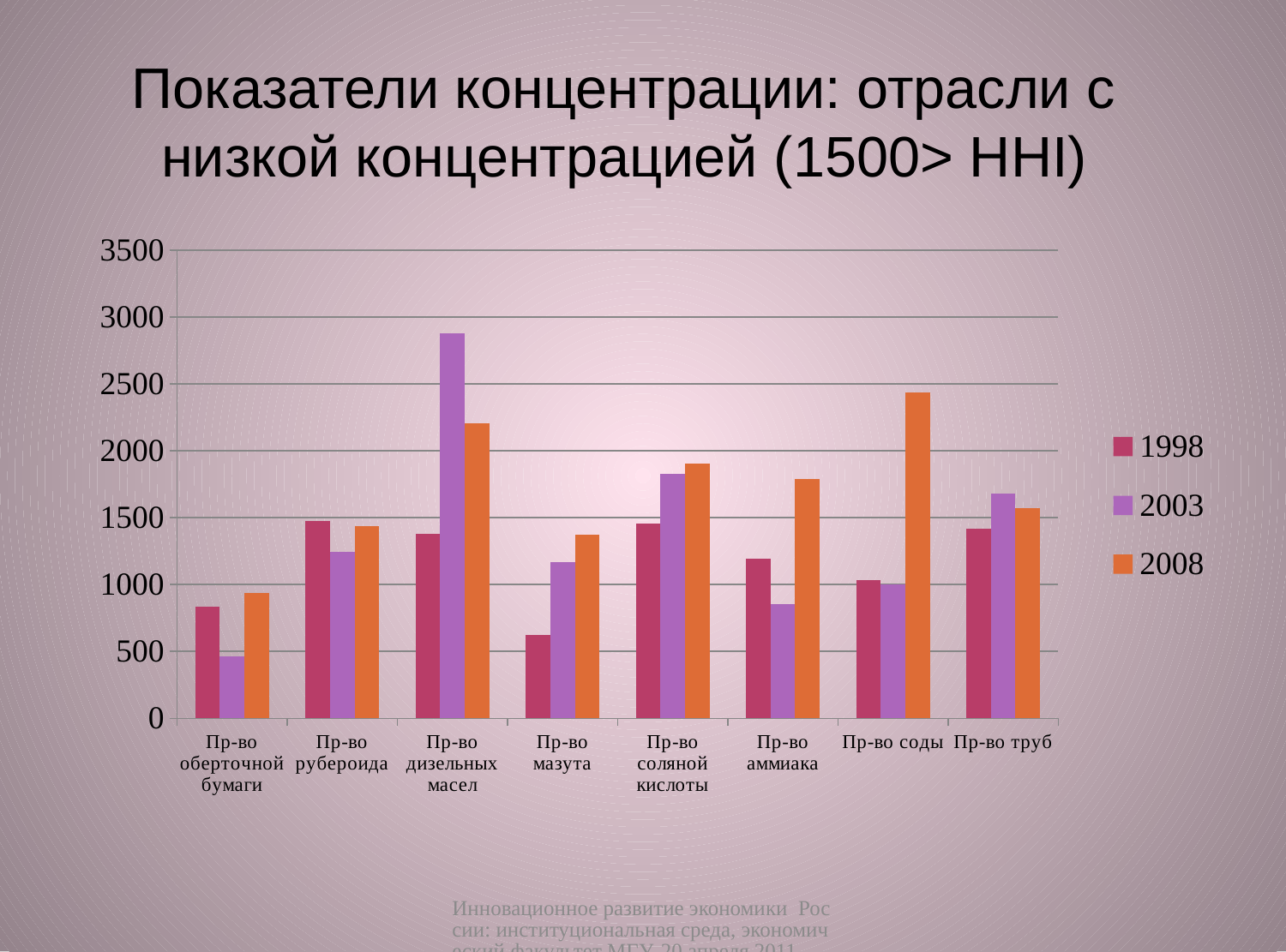

# Показатели концентрации: отрасли с низкой концентрацией (1500> HHI)

### Chart

| Category | 1998 | 2003 | 2008 |
|---|---|---|---|
| Пр-во оберточной бумаги | 832.0 | 462.0 | 940.0 |
| Пр-во рубероида | 1473.0 | 1242.0 | 1436.0 |
| Пр-во дизельных масел | 1377.0 | 2876.0 | 2208.0 |
| Пр-во мазута | 626.0 | 1166.0 | 1376.0 |
| Пр-во соляной кислоты | 1459.0 | 1830.0 | 1905.0 |
| Пр-во аммиака | 1194.0 | 852.0 | 1789.0 |
| Пр-во соды | 1032.0 | 999.0 | 2434.0 |
| Пр-во труб | 1418.0 | 1678.0 | 1571.0 |
Инновационное развитие экономики  России: институциональная среда, экономический факультет МГУ, 20 апреля 2011